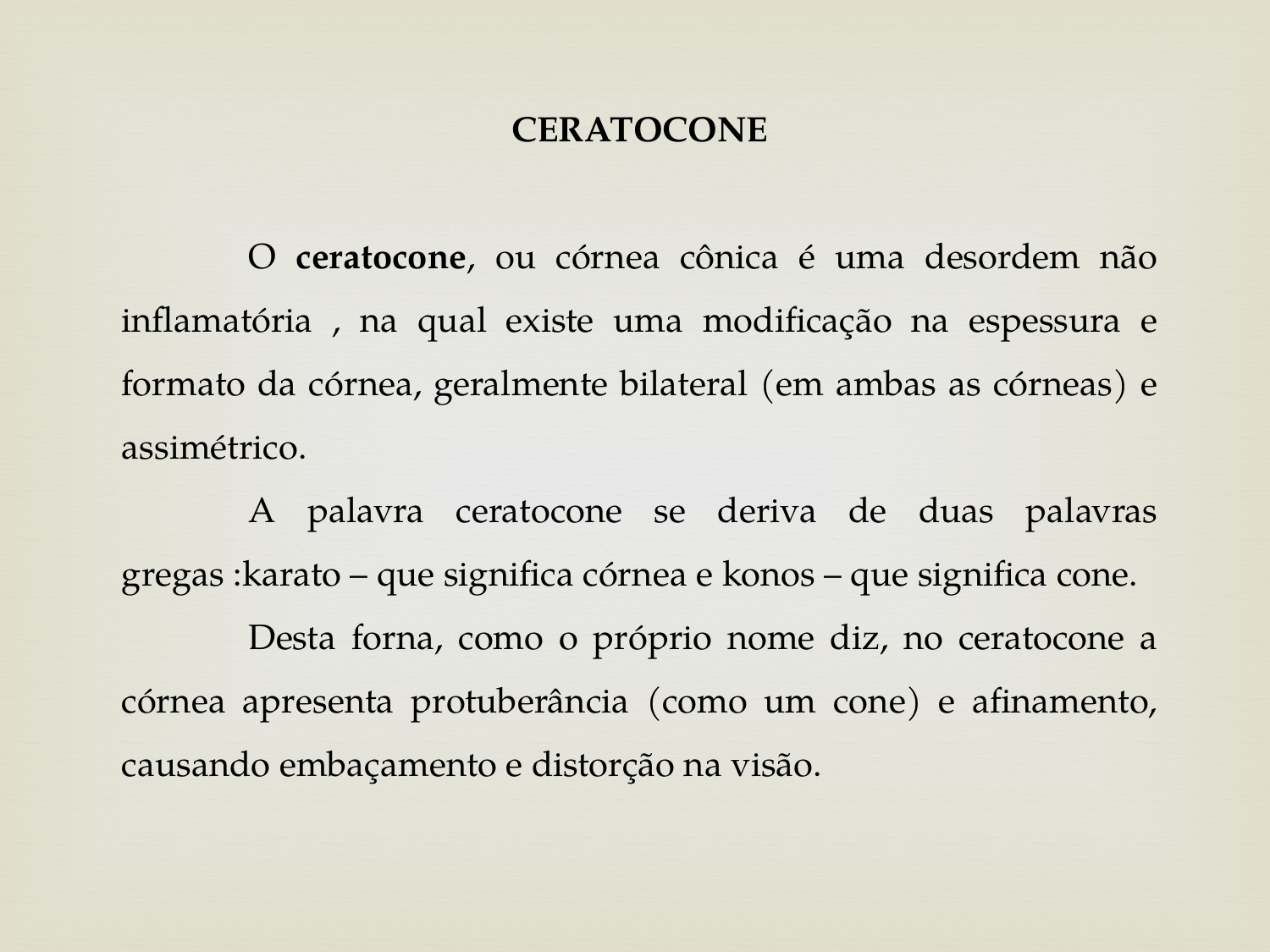

CERATOCONE

	O ceratocone, ou córnea cônica é uma desordem não inflamatória , na qual existe uma modificação na espessura e formato da córnea, geralmente bilateral (em ambas as córneas) e assimétrico.
	A palavra ceratocone se deriva de duas palavras gregas :karato – que significa córnea e konos – que significa cone.
	Desta forna, como o próprio nome diz, no ceratocone a córnea apresenta protuberância (como um cone) e afinamento, causando embaçamento e distorção na visão.